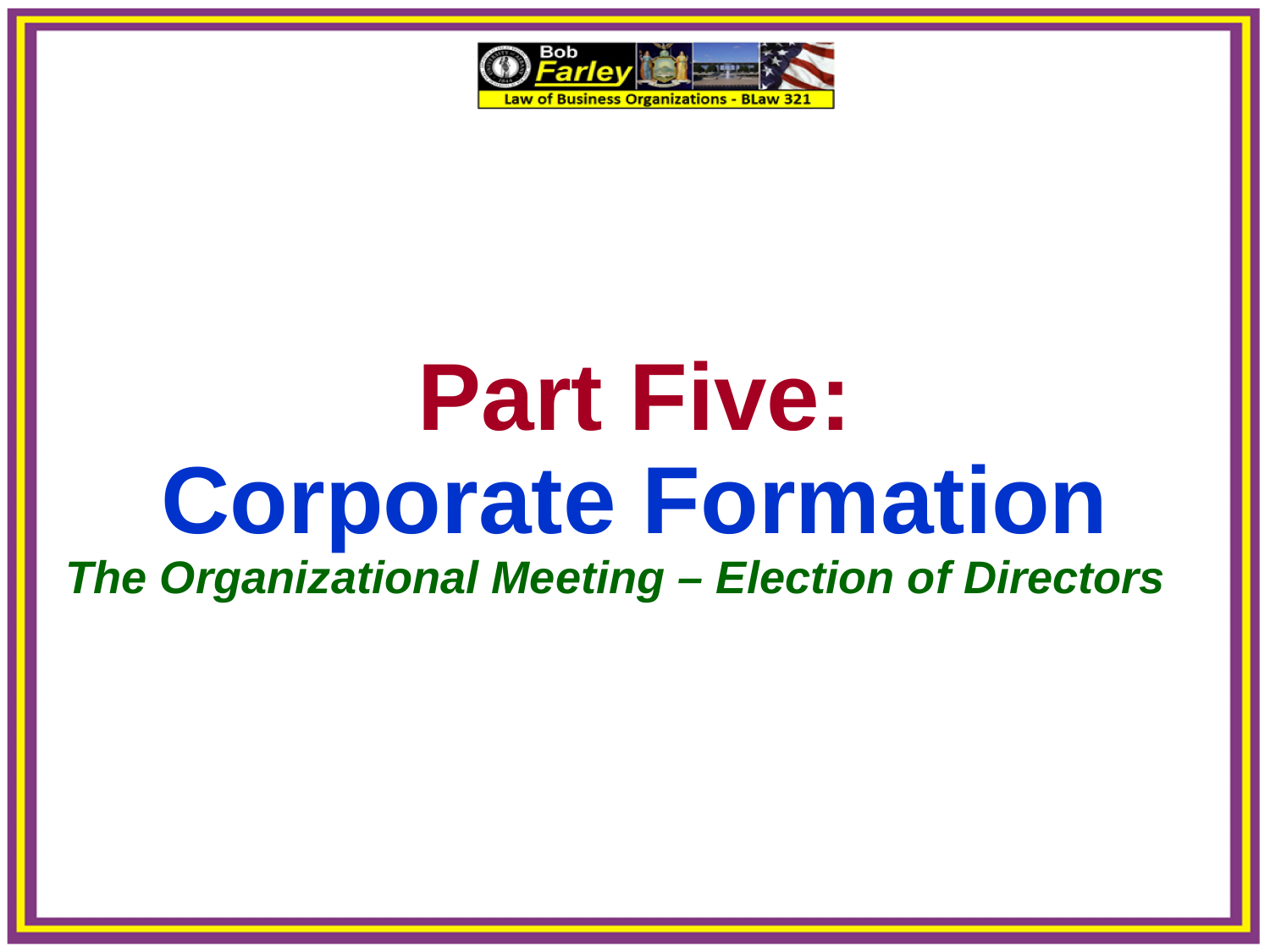

Part Five:
Corporate Formation
The Organizational Meeting – Election of Directors